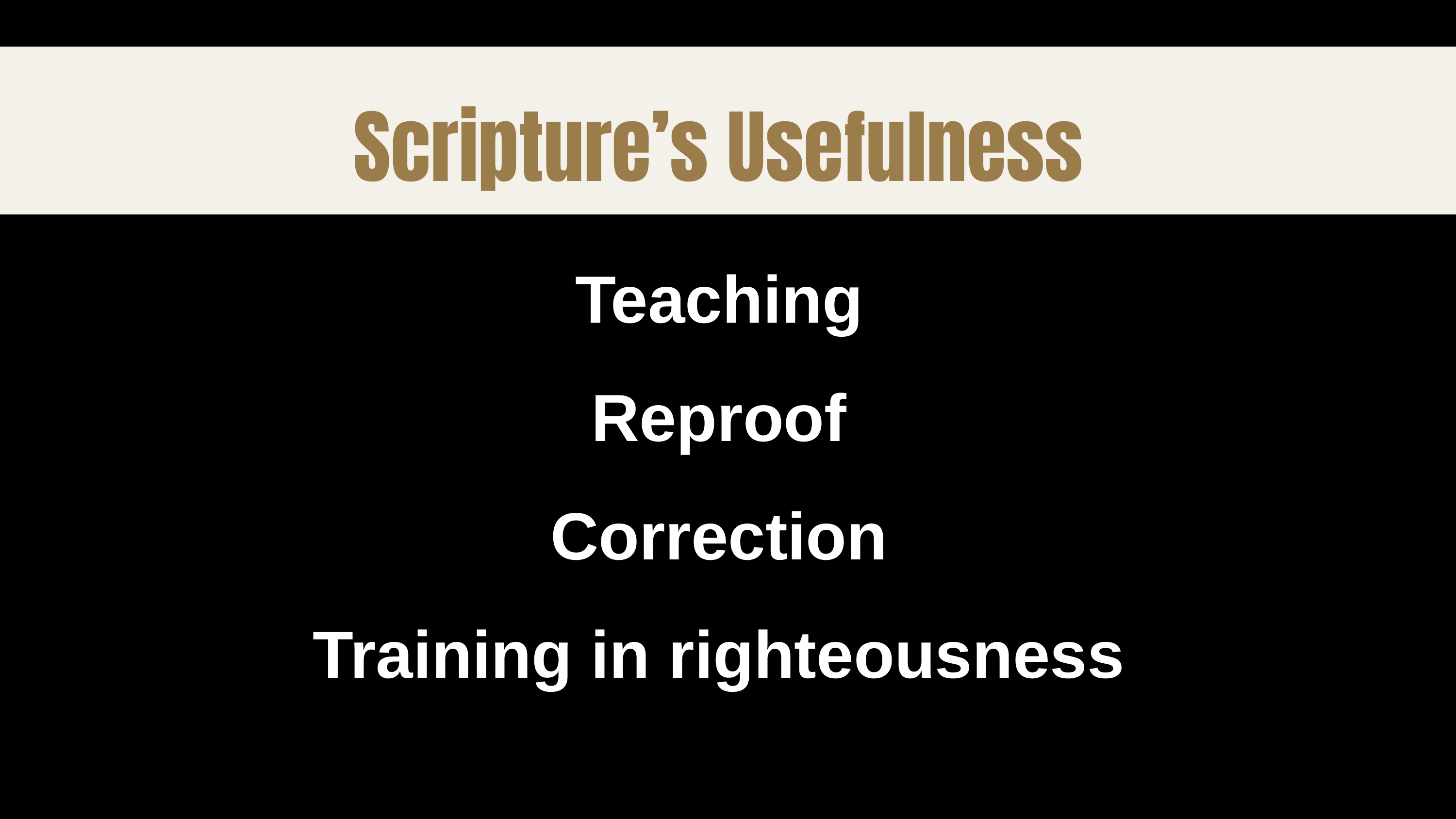

Scripture’s Usefulness
Teaching

Reproof

Correction

Training in righteousness